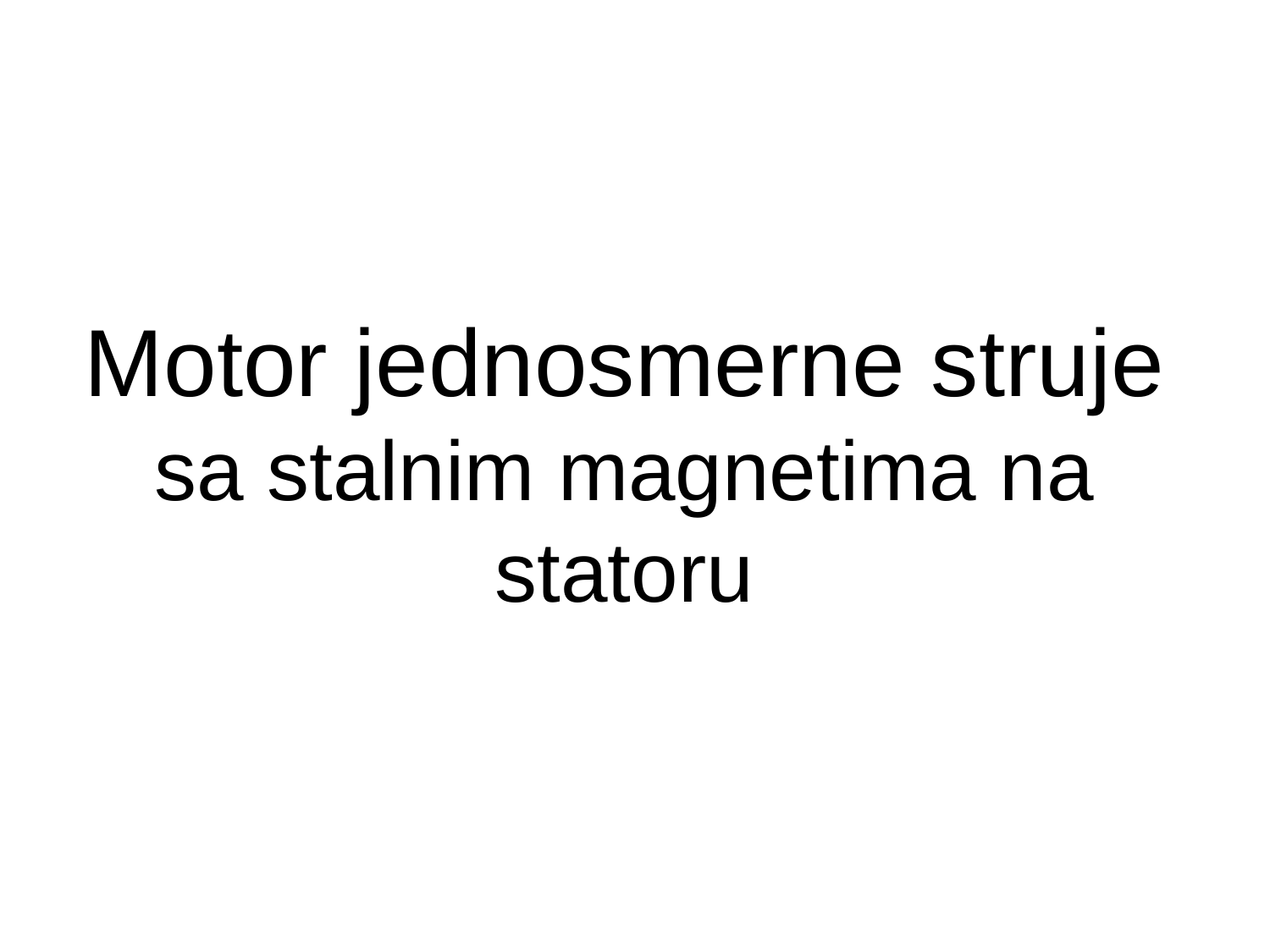

# Motor jednosmerne struje sa stalnim magnetima na statoru